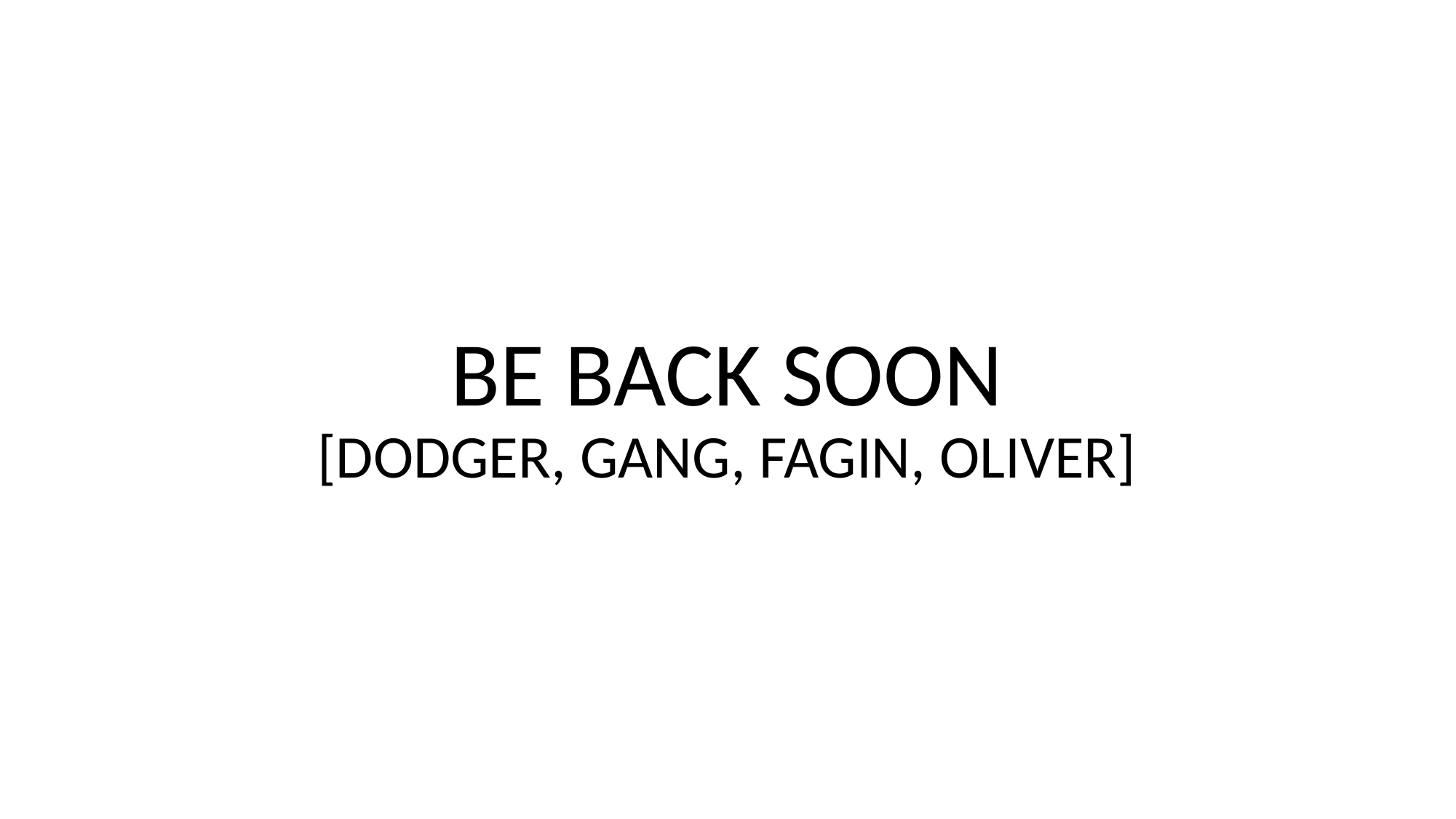

# BE BACK SOON [DODGER, GANG, FAGIN, OLIVER]